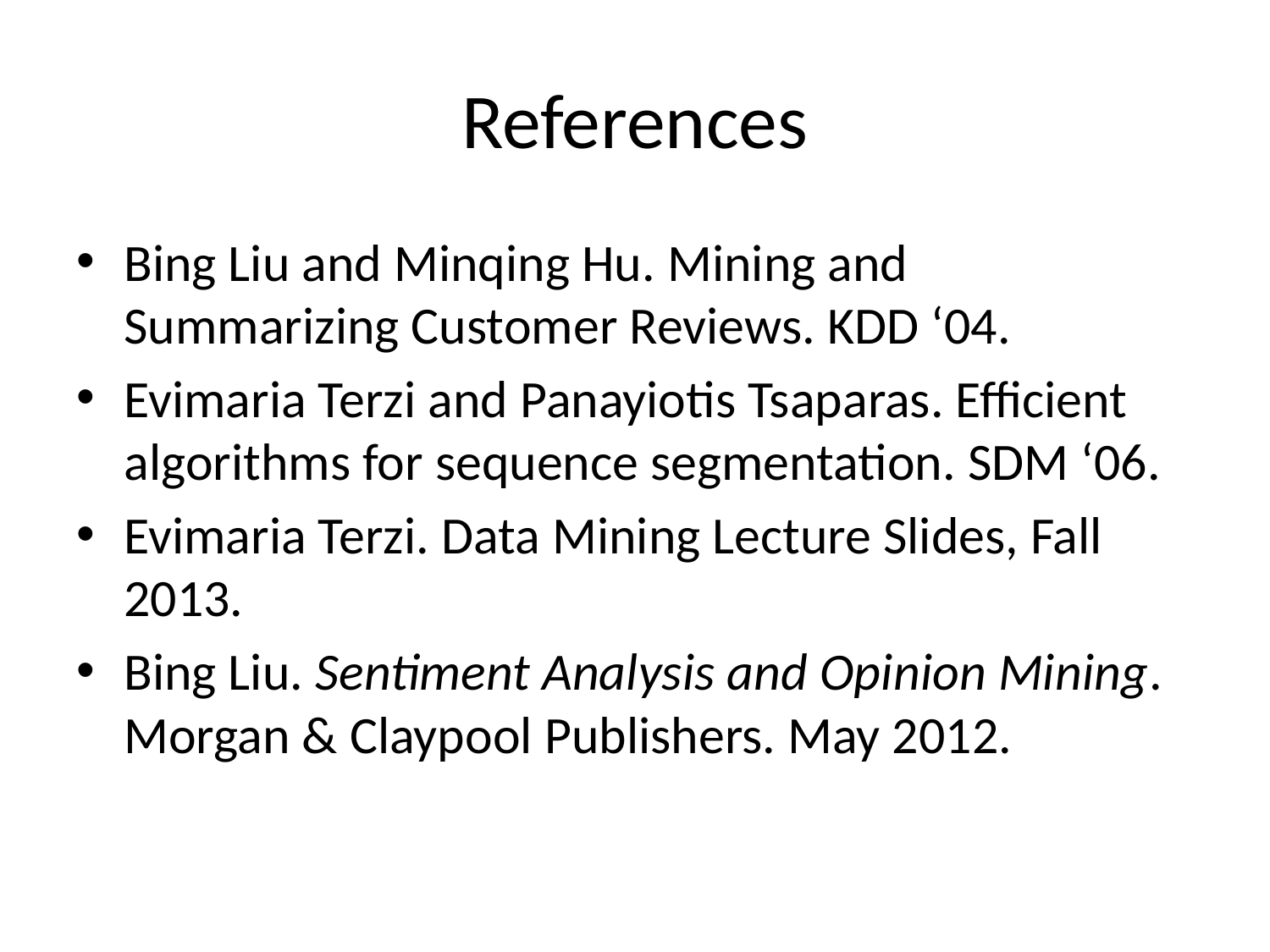

# References
Bing Liu and Minqing Hu. Mining and Summarizing Customer Reviews. KDD ‘04.
Evimaria Terzi and Panayiotis Tsaparas. Efficient algorithms for sequence segmentation. SDM ‘06.
Evimaria Terzi. Data Mining Lecture Slides, Fall 2013.
Bing Liu. Sentiment Analysis and Opinion Mining. Morgan & Claypool Publishers. May 2012.